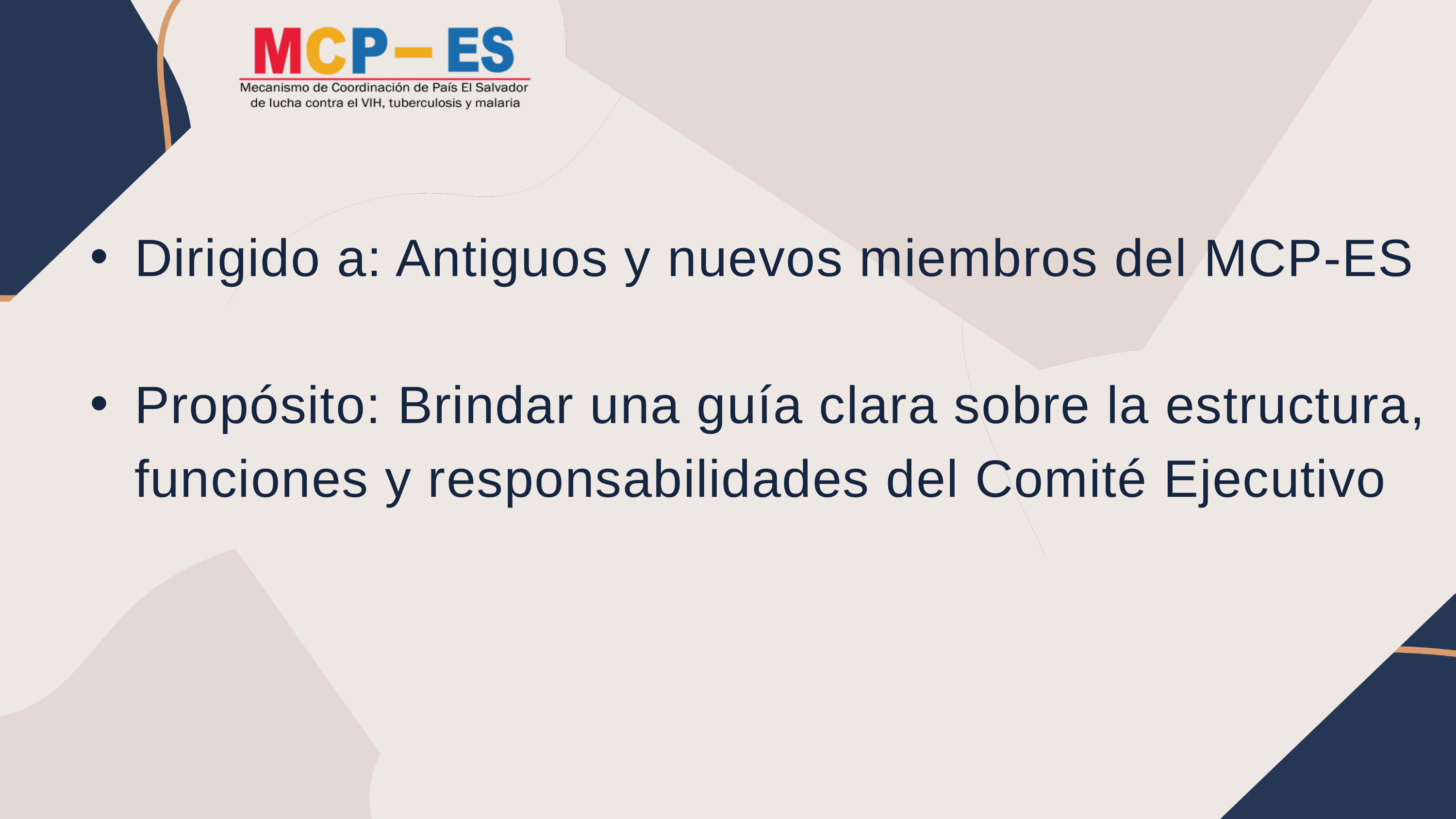

Dirigido a: Antiguos y nuevos miembros del MCP-ES

Propósito: Brindar una guía clara sobre la estructura, funciones y responsabilidades del Comité Ejecutivo